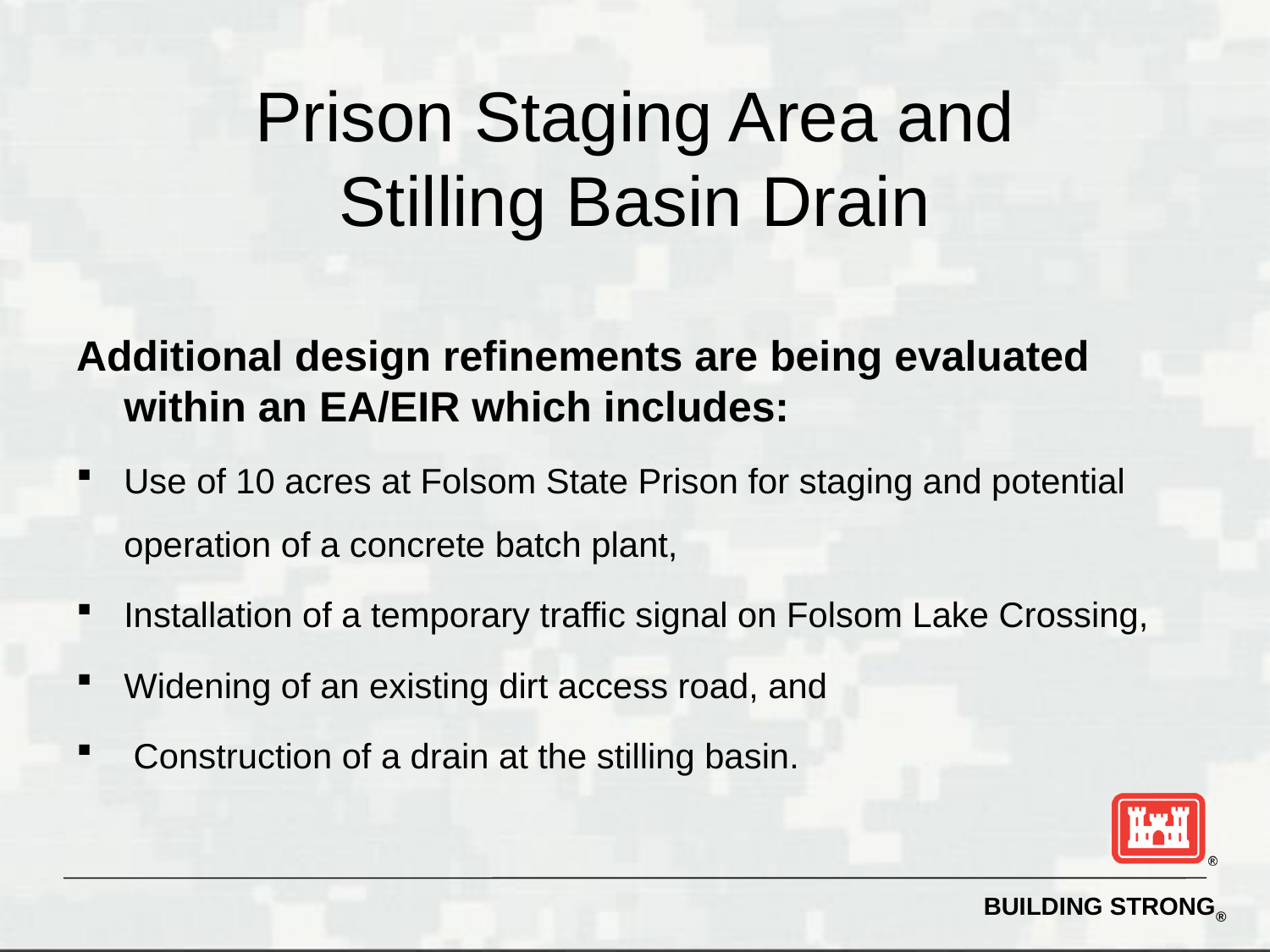

# Prison Staging Area and Stilling Basin Drain

Additional design refinements are being evaluated within an EA/EIR which includes:
Use of 10 acres at Folsom State Prison for staging and potential operation of a concrete batch plant,
Installation of a temporary traffic signal on Folsom Lake Crossing,
Widening of an existing dirt access road, and
 Construction of a drain at the stilling basin.